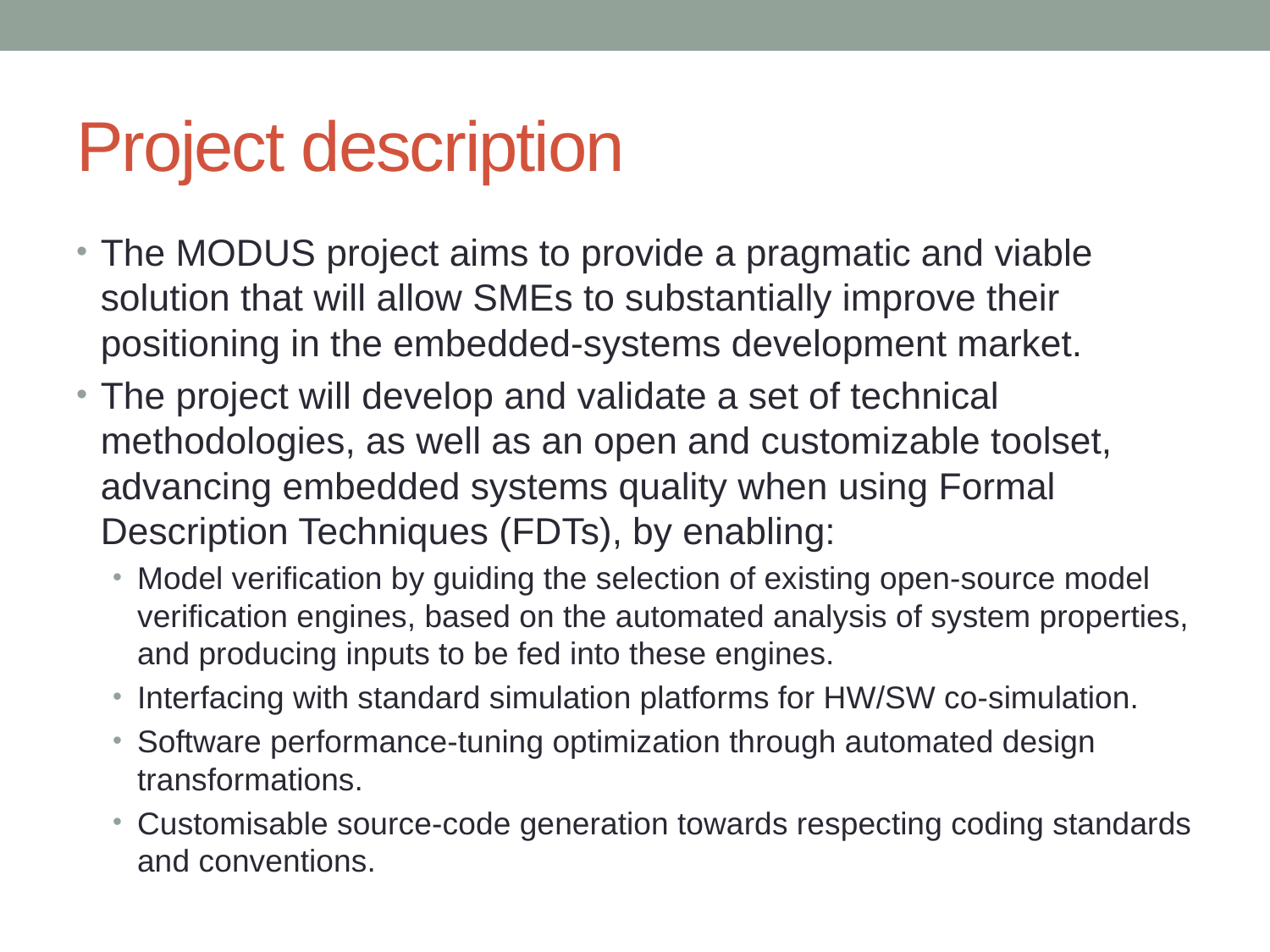

# Project description
The MODUS project aims to provide a pragmatic and viable solution that will allow SMEs to substantially improve their positioning in the embedded-systems development market.
The project will develop and validate a set of technical methodologies, as well as an open and customizable toolset, advancing embedded systems quality when using Formal Description Techniques (FDTs), by enabling:
Model verification by guiding the selection of existing open-source model verification engines, based on the automated analysis of system properties, and producing inputs to be fed into these engines.
Interfacing with standard simulation platforms for HW/SW co-simulation.
Software performance-tuning optimization through automated design transformations.
Customisable source-code generation towards respecting coding standards and conventions.